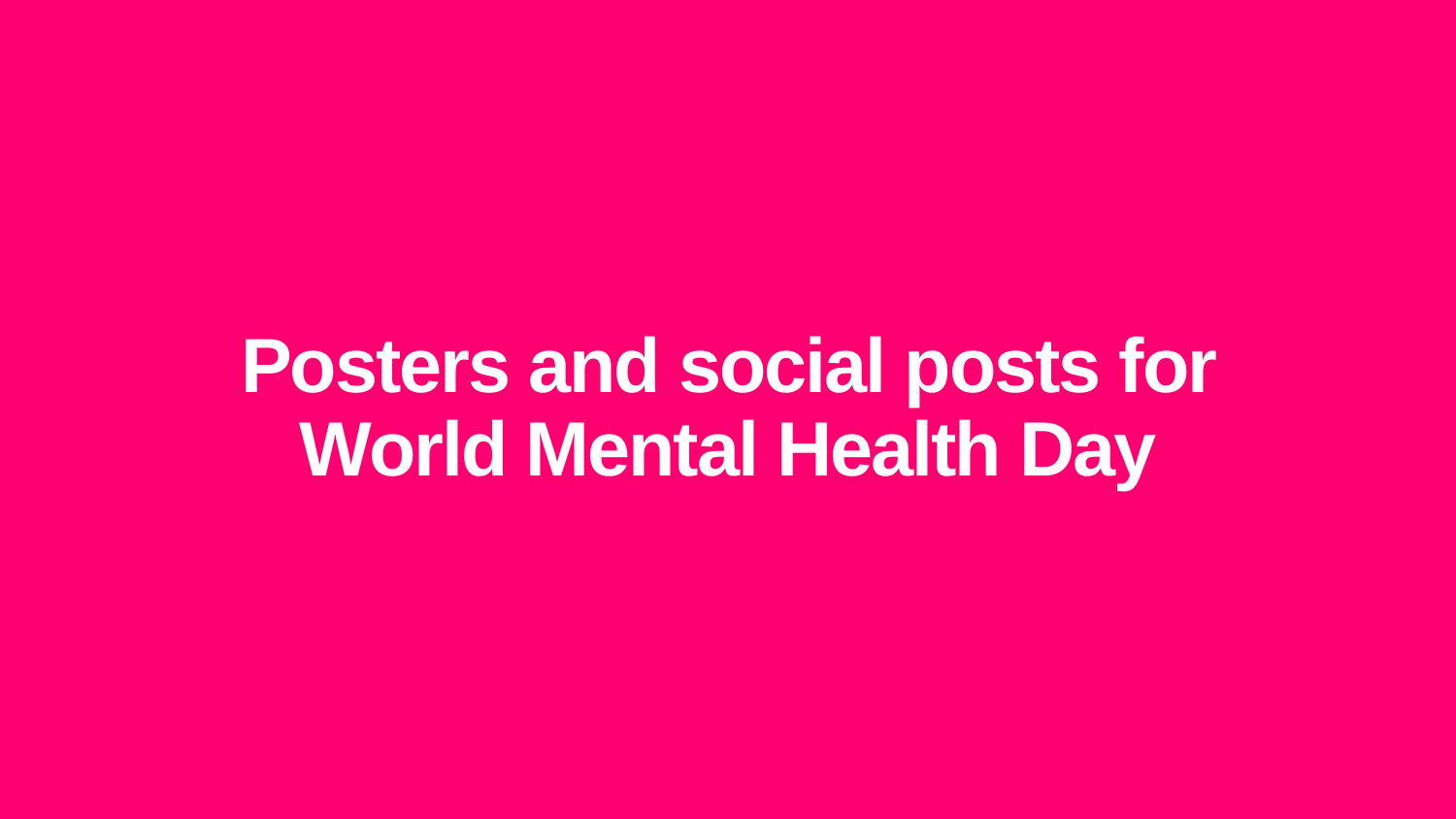

# Posters and social posts for World Mental Health Day